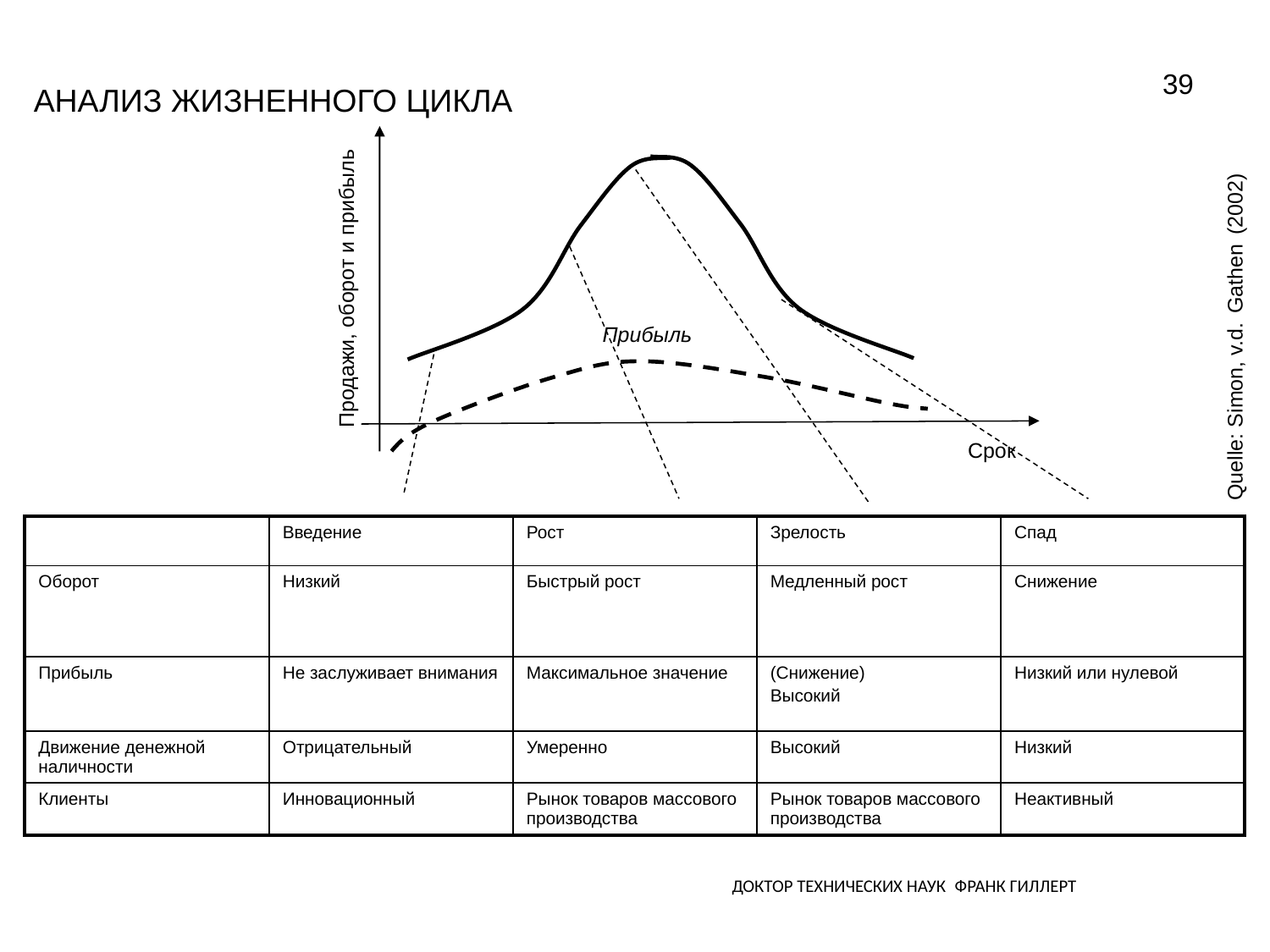

39
# Анализ жизненного цикла

In der Quelle
unzulänglich
erläutert

Продажи, оборот и прибыль

Прибыль
Quelle: Simon, v.d. Gathen (2002)

Срок
|  | Введение | Рост | Зрелость | Спад |
| --- | --- | --- | --- | --- |
| Оборот | Низкий | Быстрый рост | Медленный рост | Снижение |
| Прибыль | Не заслуживает внимания | Максимальное значение | (Снижение) Высокий | Низкий или нулевой |
| Движение денежной наличности | Отрицательный | Умеренно | Высокий | Низкий |
| Клиенты | Инновационный | Рынок товаров массового производства | Рынок товаров массового производства | Неактивный |